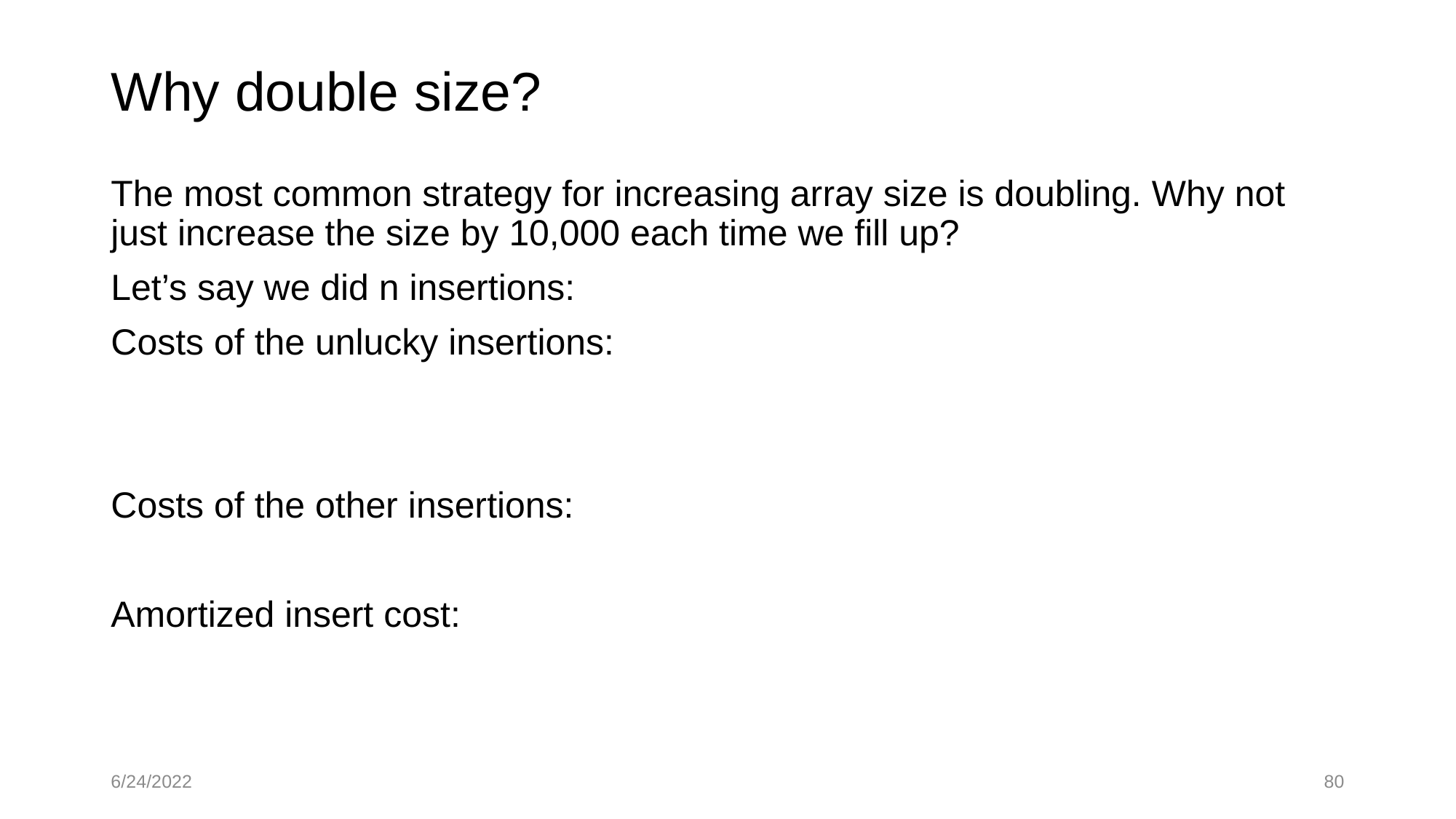

# Why double size?
The most common strategy for increasing array size is doubling. Why not just increase the size by 10,000 each time we fill up?
Let’s say we did n insertions:
Costs of the unlucky insertions:

Costs of the other insertions:

Amortized insert cost:
6/24/2022
80